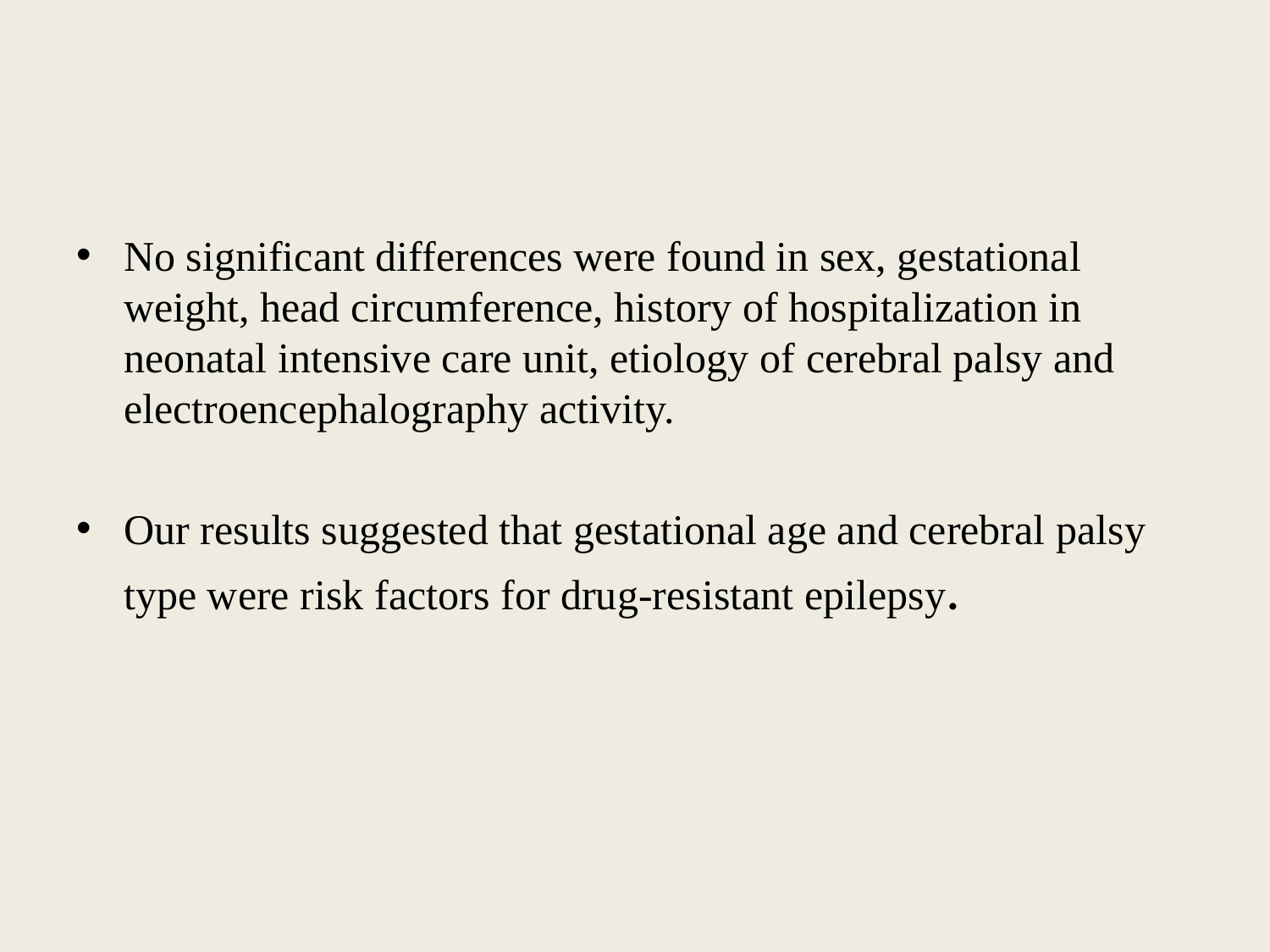

#
No significant differences were found in sex, gestational weight, head circumference, history of hospitalization in neonatal intensive care unit, etiology of cerebral palsy and electroencephalography activity.

Our results suggested that gestational age and cerebral palsy type were risk factors for drug-resistant epilepsy.